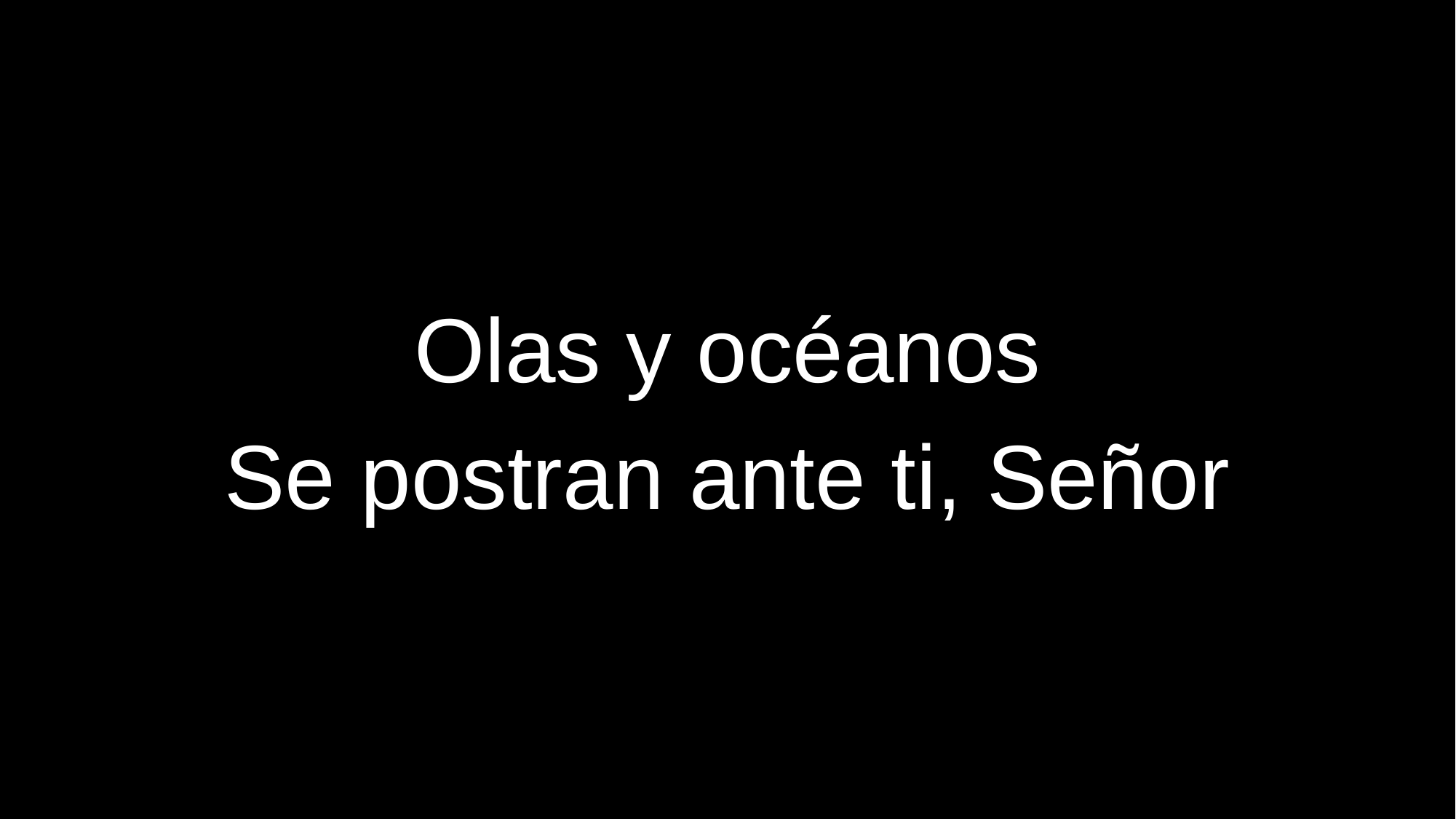

Olas y océanos
Se postran ante ti, Señor